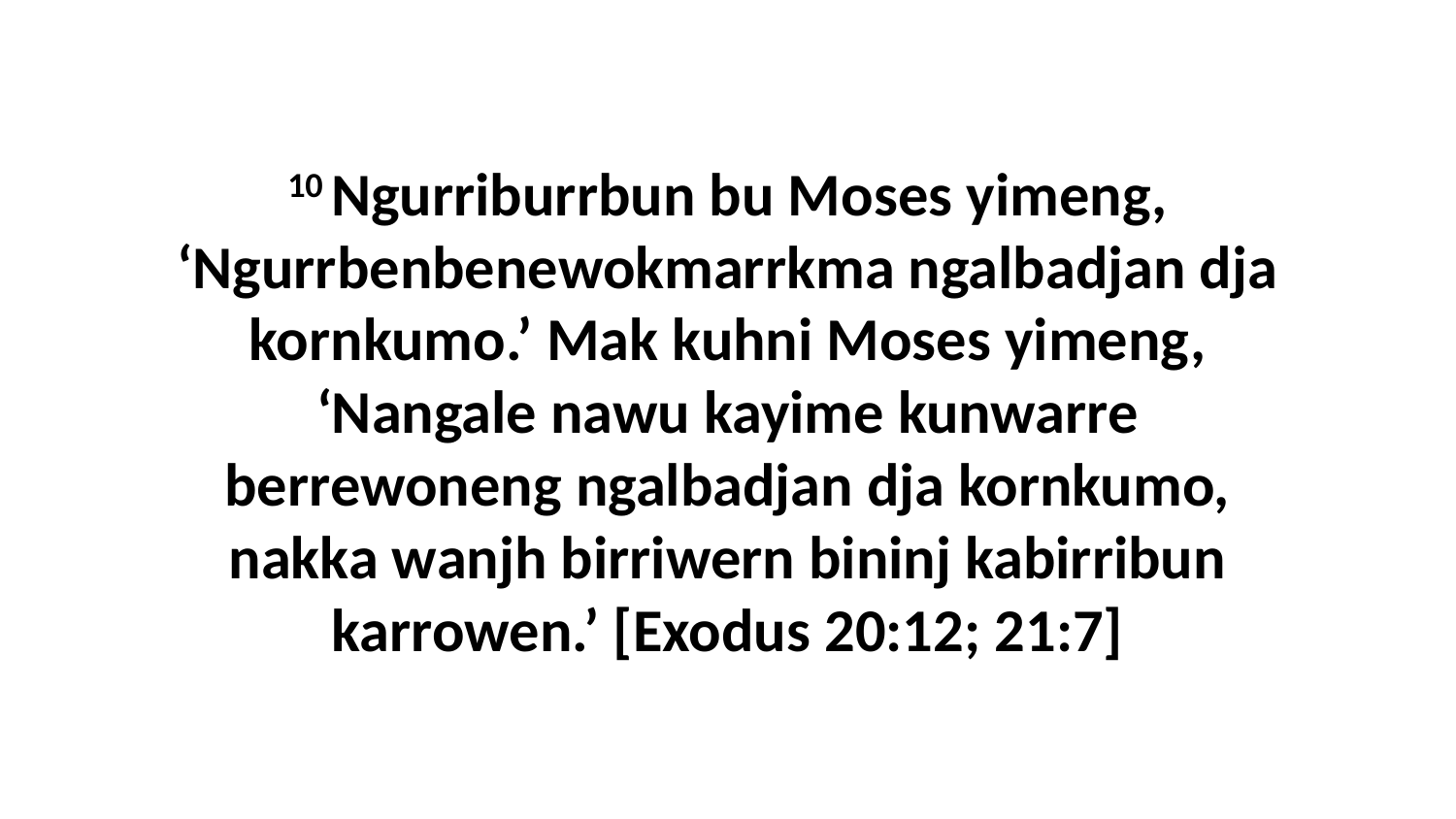

10 Ngurriburrbun bu Moses yimeng, ‘Ngurrbenbenewokmarrkma ngalbadjan dja kornkumo.’ Mak kuhni Moses yimeng, ‘Nangale nawu kayime kunwarre berrewoneng ngalbadjan dja kornkumo, nakka wanjh birriwern bininj kabirribun karrowen.’ [Exodus 20:12; 21:7]